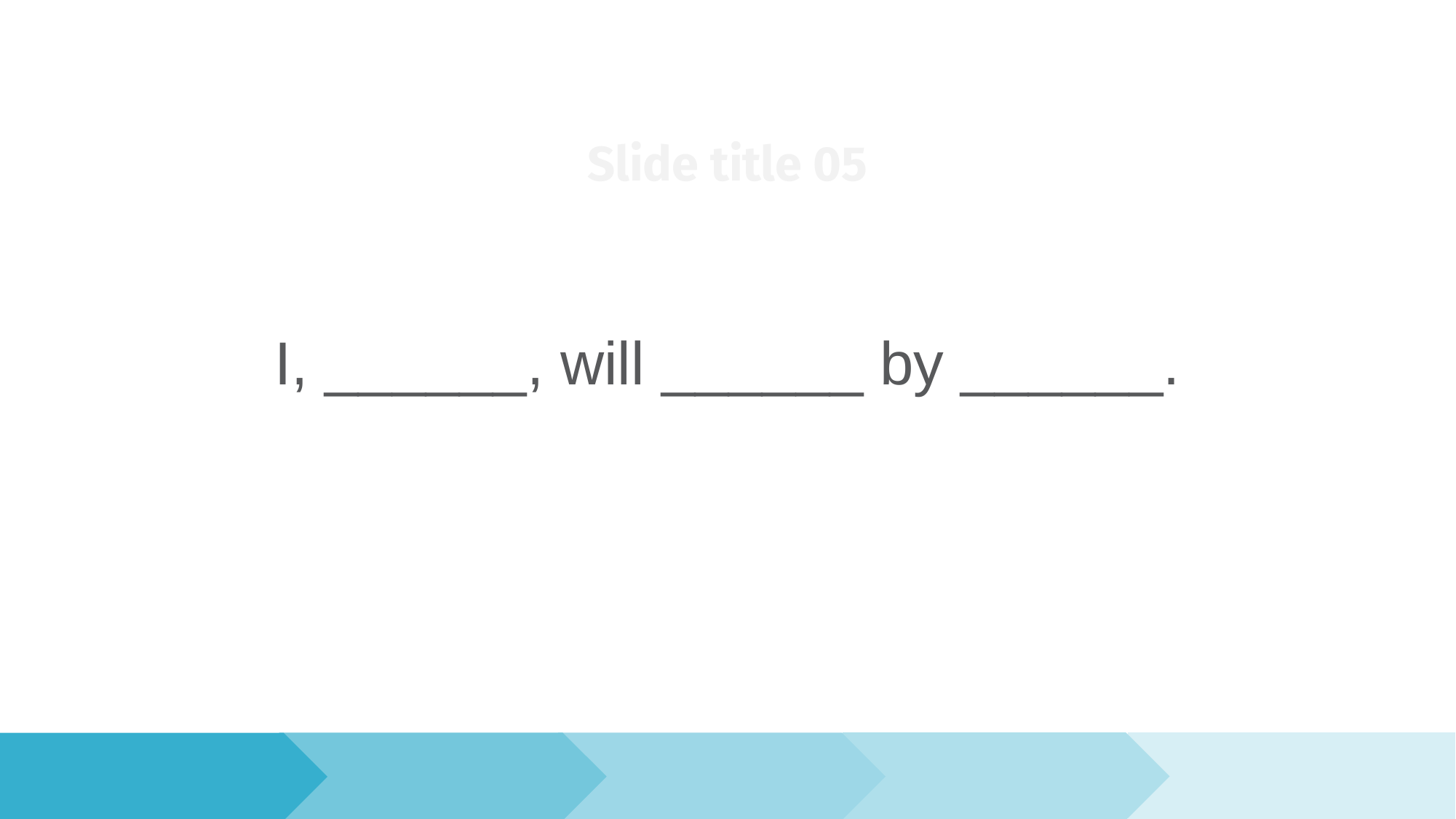

# Slide title 05
I, ______, will ______ by ______.